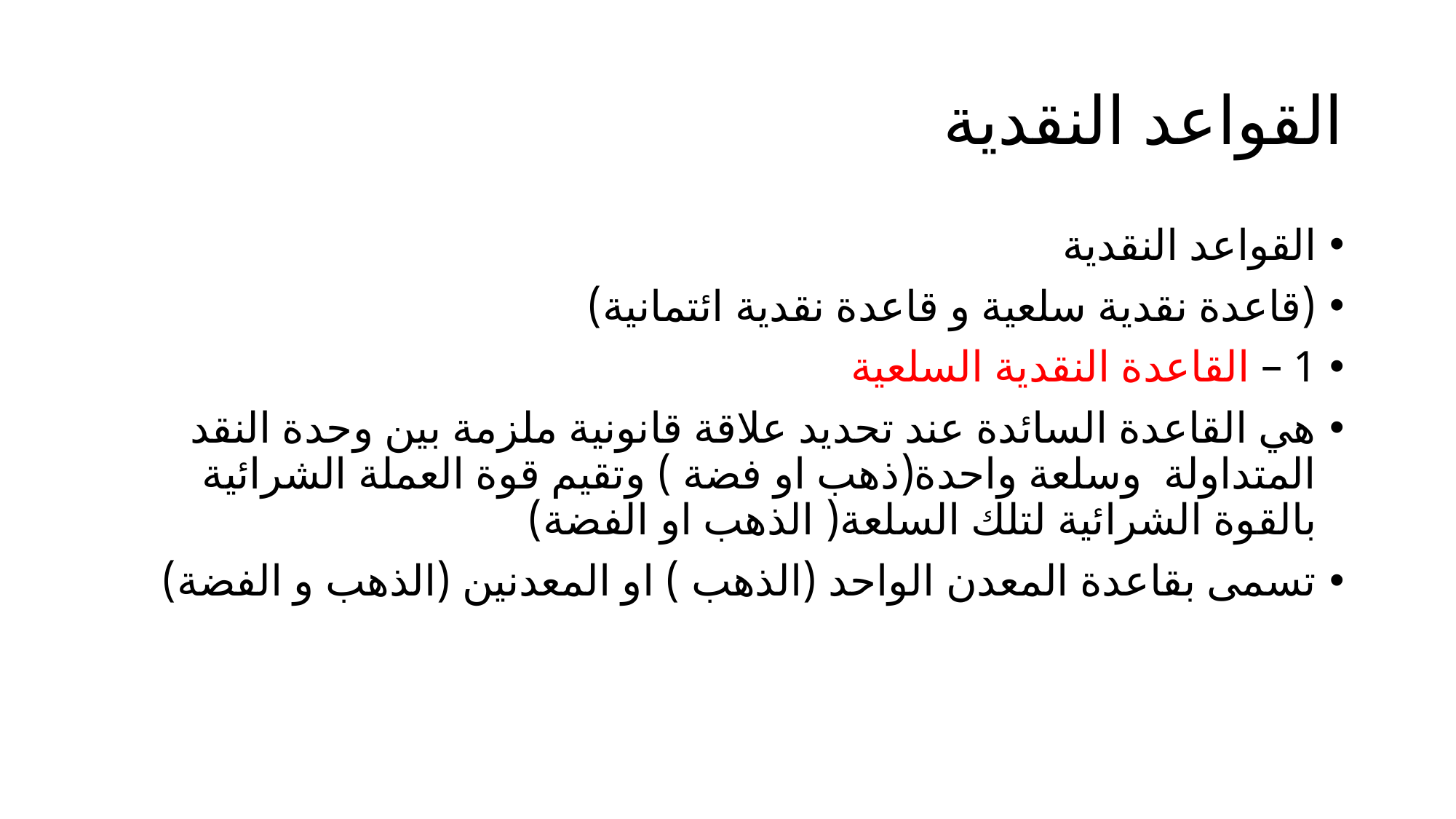

# القواعد النقدية
القواعد النقدية
(قاعدة نقدية سلعية و قاعدة نقدية ائتمانية)
1 – القاعدة النقدية السلعية
هي القاعدة السائدة عند تحديد علاقة قانونية ملزمة بين وحدة النقد المتداولة  وسلعة واحدة(ذهب او فضة ) وتقيم قوة العملة الشرائية بالقوة الشرائية لتلك السلعة( الذهب او الفضة)
تسمى بقاعدة المعدن الواحد (الذهب ) او المعدنين (الذهب و الفضة)